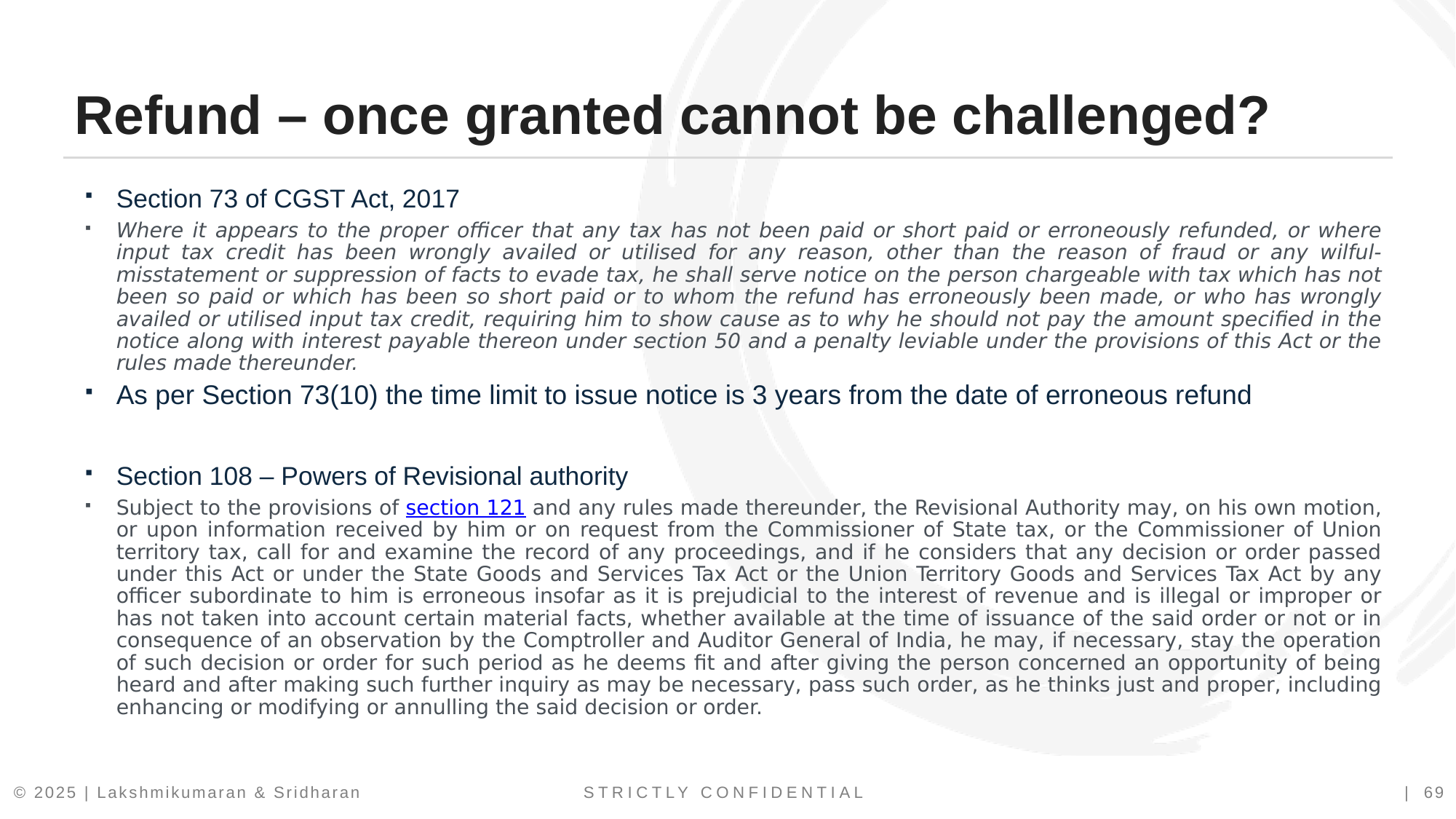

Refund – once granted cannot be challenged?
Section 73 of CGST Act, 2017
Where it appears to the proper officer that any tax has not been paid or short paid or erroneously refunded, or where input tax credit has been wrongly availed or utilised for any reason, other than the reason of fraud or any wilful-misstatement or suppression of facts to evade tax, he shall serve notice on the person chargeable with tax which has not been so paid or which has been so short paid or to whom the refund has erroneously been made, or who has wrongly availed or utilised input tax credit, requiring him to show cause as to why he should not pay the amount specified in the notice along with interest payable thereon under section 50 and a penalty leviable under the provisions of this Act or the rules made thereunder.
As per Section 73(10) the time limit to issue notice is 3 years from the date of erroneous refund

Section 108 – Powers of Revisional authority
Subject to the provisions of section 121 and any rules made thereunder, the Revisional Authority may, on his own motion, or upon information received by him or on request from the Commissioner of State tax, or the Commissioner of Union territory tax, call for and examine the record of any proceedings, and if he considers that any decision or order passed under this Act or under the State Goods and Services Tax Act or the Union Territory Goods and Services Tax Act by any officer subordinate to him is erroneous insofar as it is prejudicial to the interest of revenue and is illegal or improper or has not taken into account certain material facts, whether available at the time of issuance of the said order or not or in consequence of an observation by the Comptroller and Auditor General of India, he may, if necessary, stay the operation of such decision or order for such period as he deems fit and after giving the person concerned an opportunity of being heard and after making such further inquiry as may be necessary, pass such order, as he thinks just and proper, including enhancing or modifying or annulling the said decision or order.